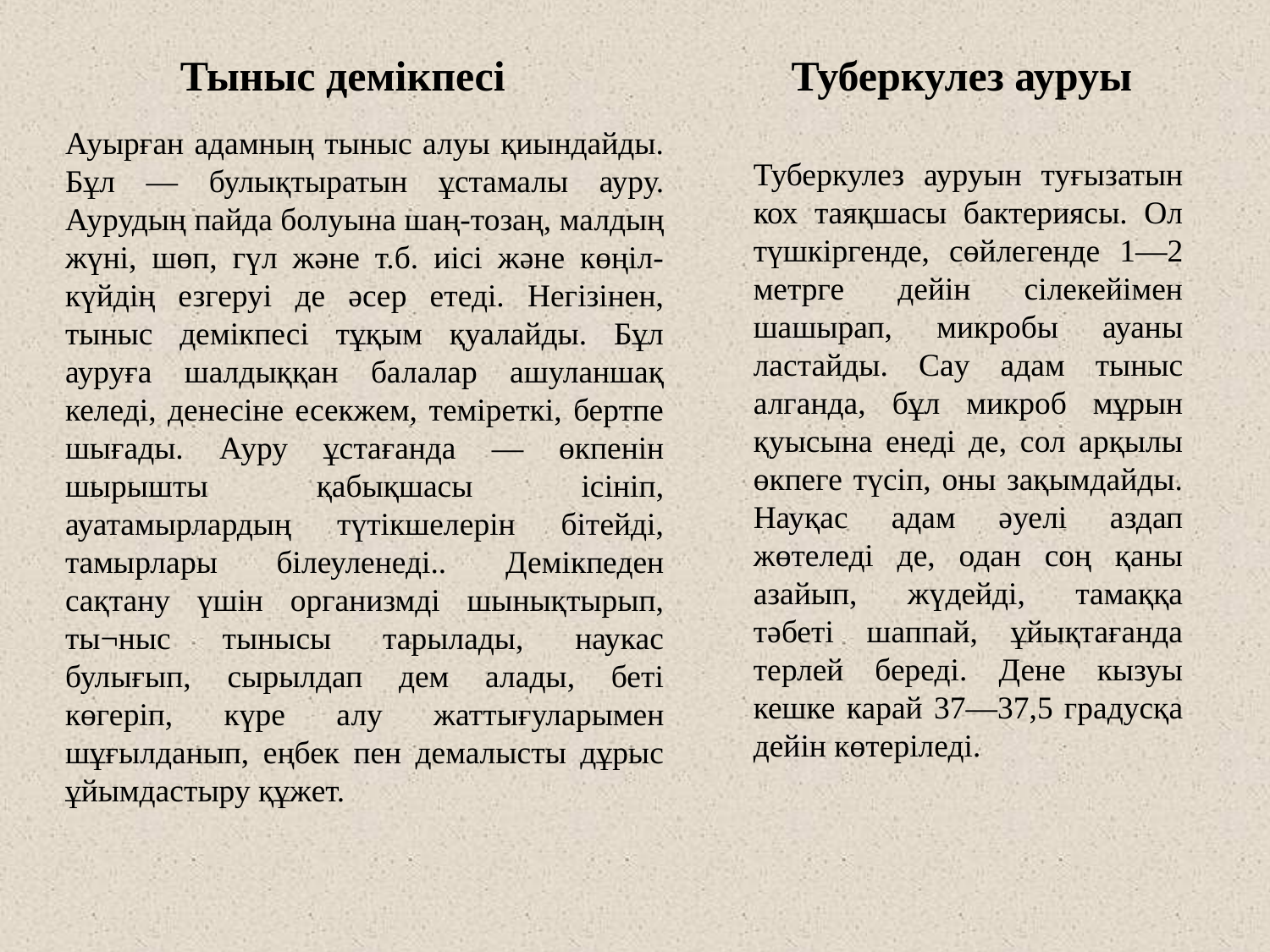

Тыныс демікпесі                           Туберкулез ауруы
Ауырған адамның тыныс алуы қиындайды. Бұл — булықтыратын ұстамалы ауру. Аурудың пайда болуына шаң-тозаң, малдың жүні, шөп, гүл және т.б. иісі және көңіл-күйдің езгеруі де әсер етеді. Негізінен, тыныс демікпесі тұқым қуалайды. Бұл ауруға шалдыққан балалар ашуланшақ келеді, денесіне есекжем, теміреткі, бертпе шығады. Ауру ұстағанда — өкпенін шырышты қабықшасы ісініп, ауатамырлардың түтікшелерін бітейді, тамырлары білеуленеді.. Демікпеден сақтану үшін организмді шынықтырып, ты¬ныс тынысы тарылады, наукас булығып, сырылдап дем алады, беті көгеріп, күре алу жаттығуларымен шұғылданып, еңбек пен демалысты дұрыс ұйымдастыру құжет.
Туберкулез ауруын туғызатын кох таяқшасы бактериясы. Ол түшкіргенде, сөйлегенде 1—2 метрге дейін сілекейімен шашырап, микробы ауаны ластайды. Cay адам тыныс алганда, бұл микроб мұрын қуысына енеді де, сол арқылы өкпеге түсіп, оны зақымдайды. Науқас адам әуелі аздап жөтеледі де, одан соң қаны азайып, жүдейді, тамаққа тәбеті шаппай, ұйықтағанда терлей береді. Дене кызуы кешке карай 37—37,5 градусқа дейін көтеріледі.